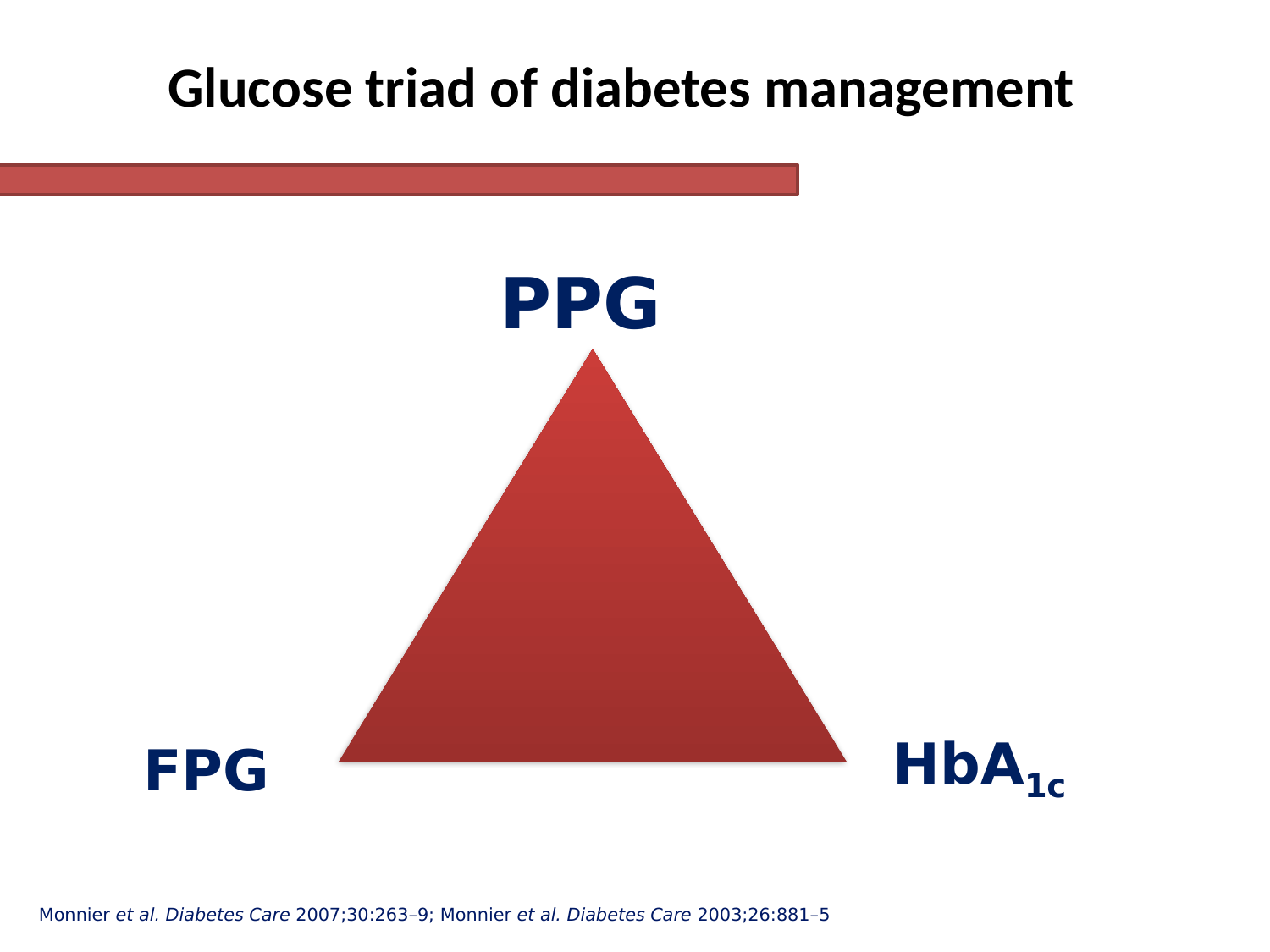

# Glucose triad of diabetes management

PPG

FPG
HbA1c
Monnier et al. Diabetes Care 2007;30:263–9; Monnier et al. Diabetes Care 2003;26:881–5